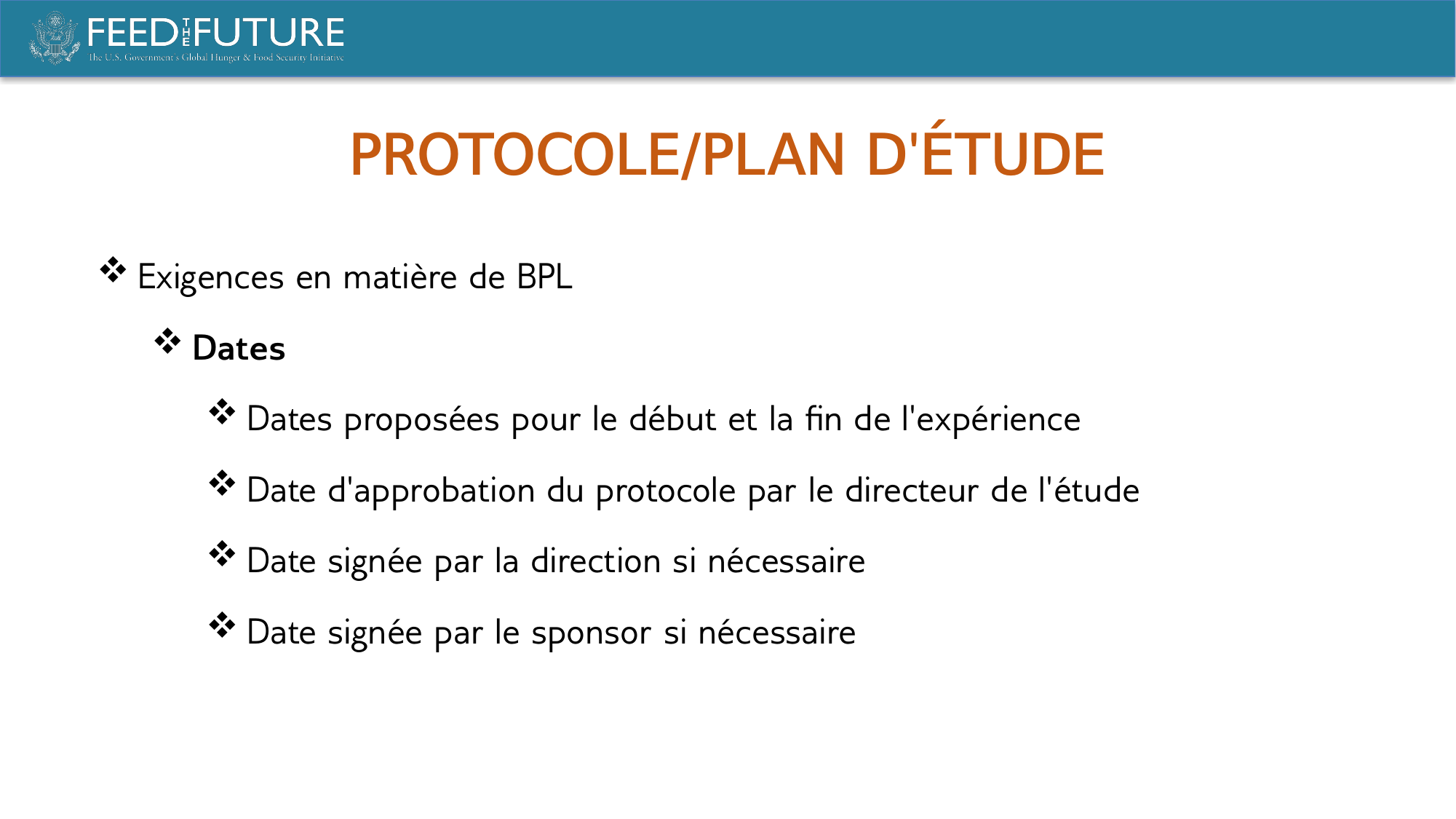

PROTOCOLE/PLAN D'ÉTUDE
Exigences en matière de BPL
Dates
Dates proposées pour le début et la fin de l'expérience
Date d'approbation du protocole par le directeur de l'étude
Date signée par la direction si nécessaire
Date signée par le sponsor si nécessaire